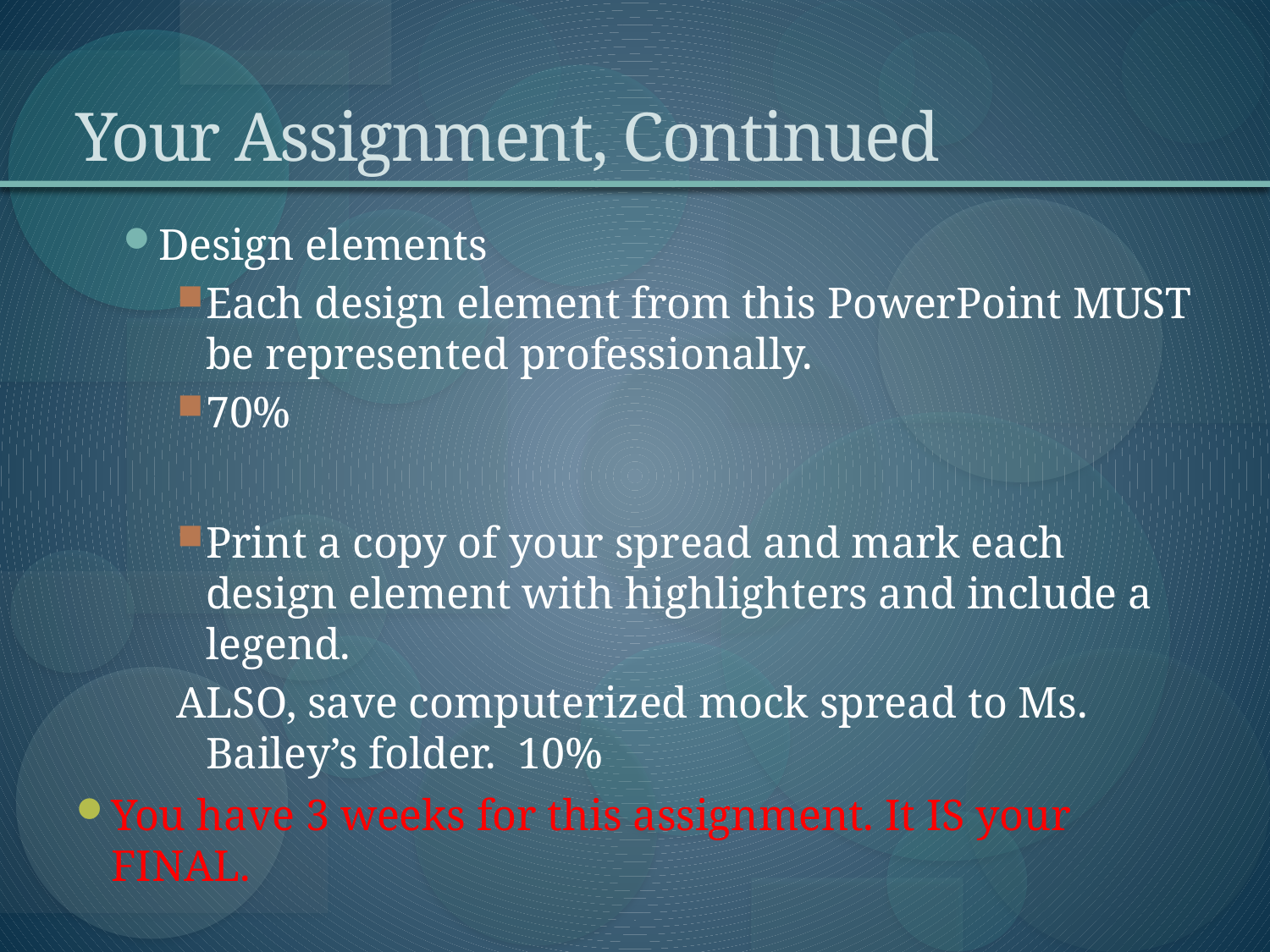

# Your Assignment, Continued
Design elements
Each design element from this PowerPoint MUST be represented professionally.
70%

Print a copy of your spread and mark each design element with highlighters and include a legend.
ALSO, save computerized mock spread to Ms. Bailey’s folder.  10%
You have 3 weeks for this assignment. It IS your FINAL.